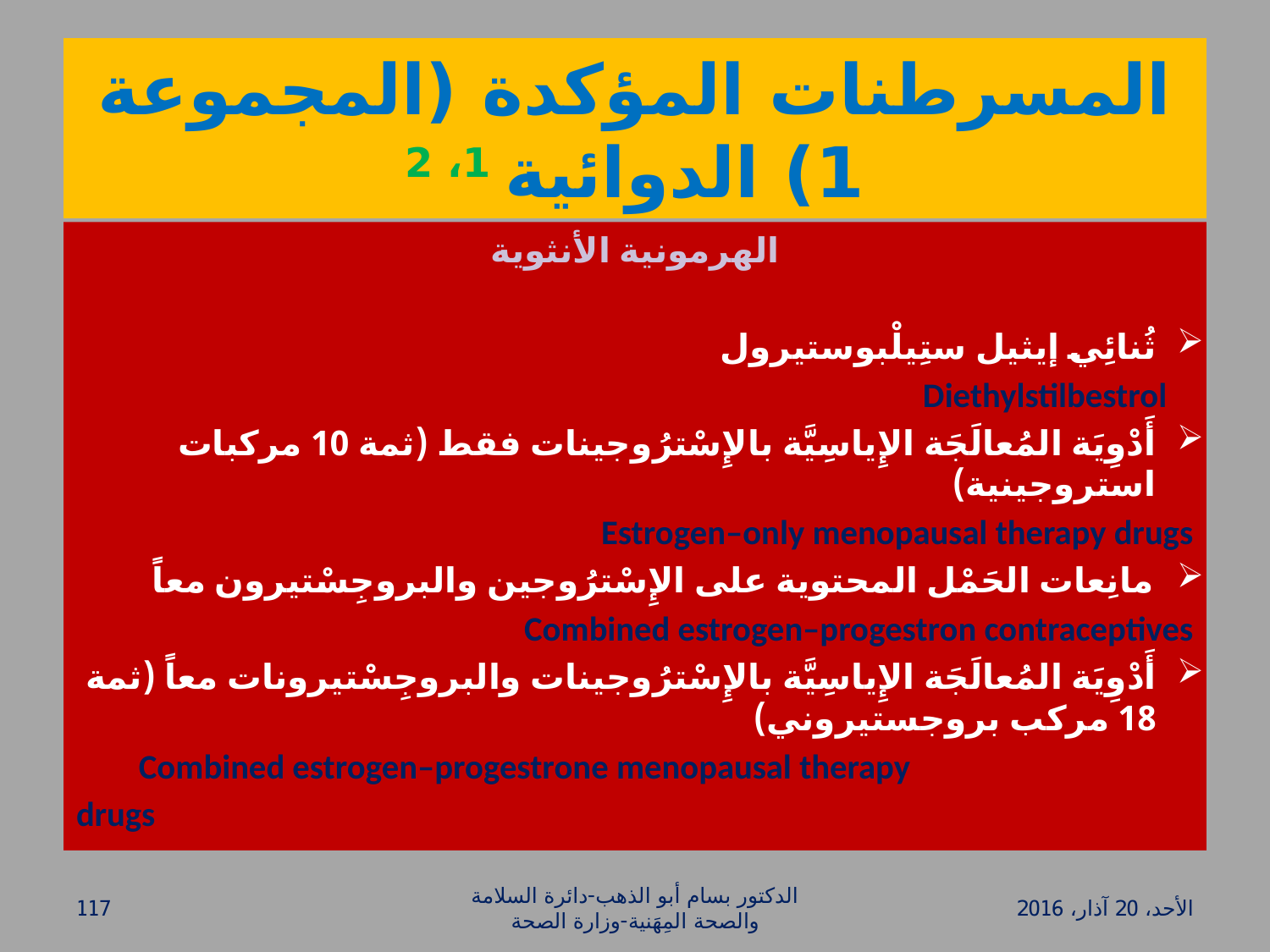

# المسرطنات المؤكدة (المجموعة 1) الدوائية 1، 2
الهرمونية الأنثوية

ثُنائِي إيثيل ستِيلْبوستيرول
   Diethylstilbestrol
أَدْوِيَة المُعالَجَة الإِياسِيَّة بالإِسْترُوجينات فقط (ثمة 10 مركبات استروجينية)
Estrogen–only menopausal therapy drugs
مانِعات الحَمْل المحتوية على الإِسْترُوجين والبروجِسْتيرون معاً
Combined estrogen–progestron contraceptives
أَدْوِيَة المُعالَجَة الإِياسِيَّة بالإِسْترُوجينات والبروجِسْتيرونات معاً (ثمة 18 مركب بروجستيروني)
        Combined estrogen–progestrone menopausal therapy
        drugs
117
الدكتور بسام أبو الذهب-دائرة السلامة والصحة المِهَنية-وزارة الصحة
الأحد، 20 آذار، 2016